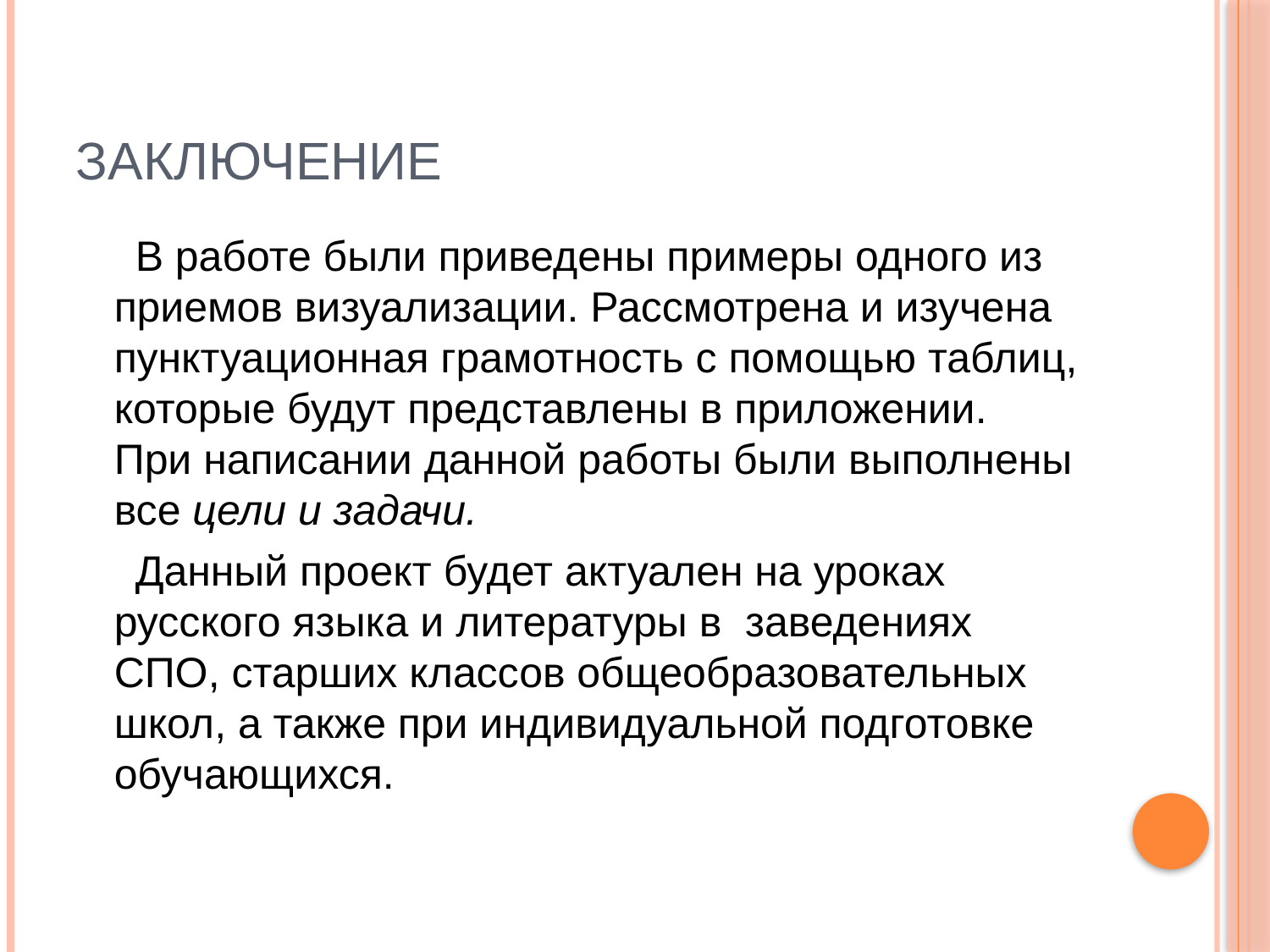

# Заключение
     В работе были приведены примеры одного из приемов визуализации. Рассмотрена и изучена пунктуационная грамотность с помощью таблиц, которые будут представлены в приложении.
При написании данной работы были выполнены все цели и задачи.
     Данный проект будет актуален на уроках русского языка и литературы в  заведениях СПО, старших классов общеобразовательных школ, а также при индивидуальной подготовке обучающихся.